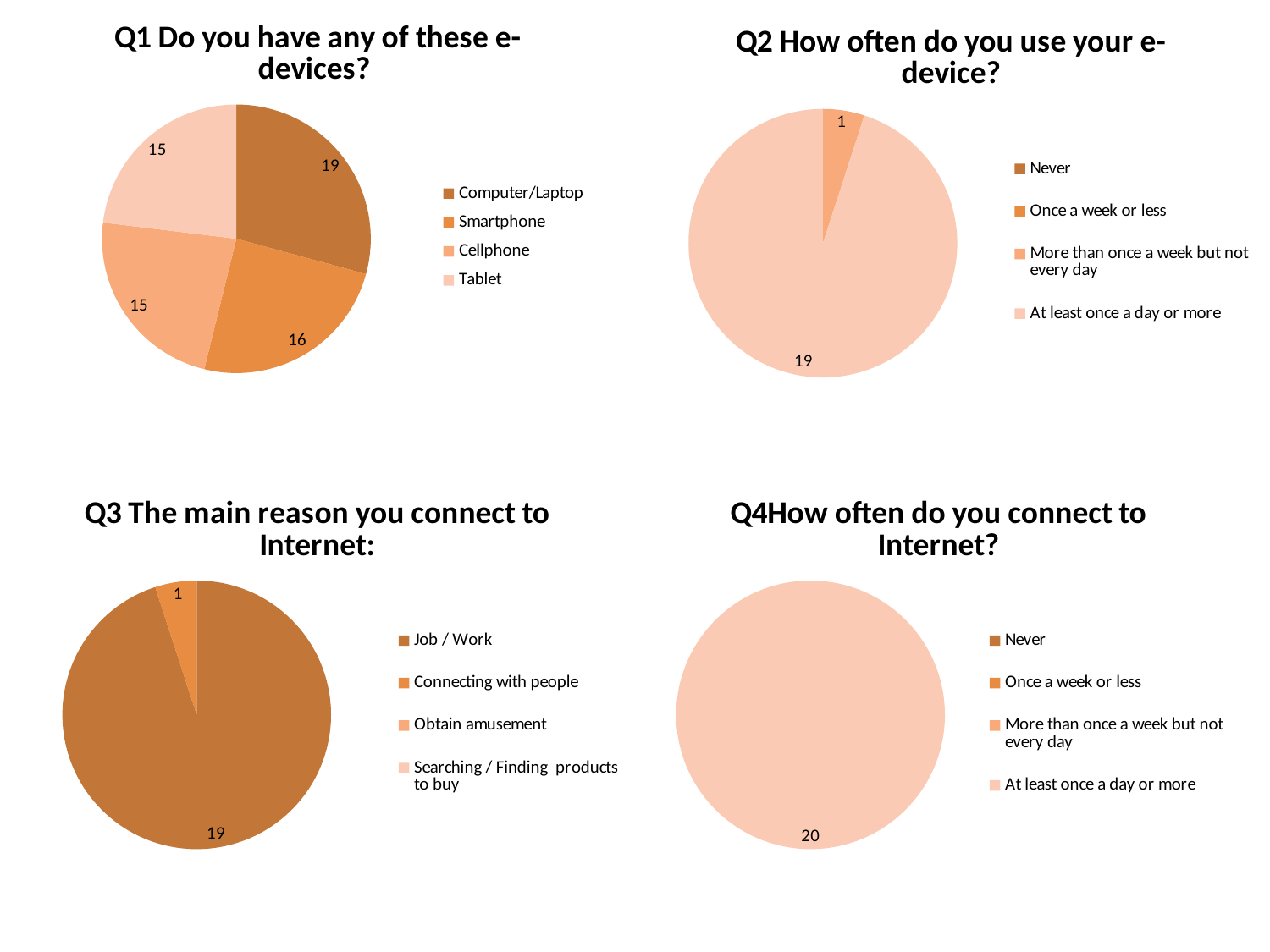

### Chart: Q1 Do you have any of these e-devices?

| Category | Q1 |
|---|---|
| Computer/Laptop | 19.0 |
| Smartphone | 16.0 |
| Cellphone | 15.0 |
| Tablet | 15.0 |

### Chart: Q2 How often do you use your e-device?

| Category | Q2 |
|---|---|
| Never | 0.0 |
| Once a week or less | 0.0 |
| More than once a week but not every day | 1.0 |
| At least once a day or more | 19.0 |

### Chart: Q3 The main reason you connect to Internet:

| Category | Q3 |
|---|---|
| Job / Work | 19.0 |
| Connecting with people | 1.0 |
| Obtain amusement | 0.0 |
| Searching / Finding  products to buy | 0.0 |

### Chart: Q4How often do you connect to Internet?

| Category | Q4 |
|---|---|
| Never | 0.0 |
| Once a week or less | 0.0 |
| More than once a week but not every day | 0.0 |
| At least once a day or more | 20.0 |